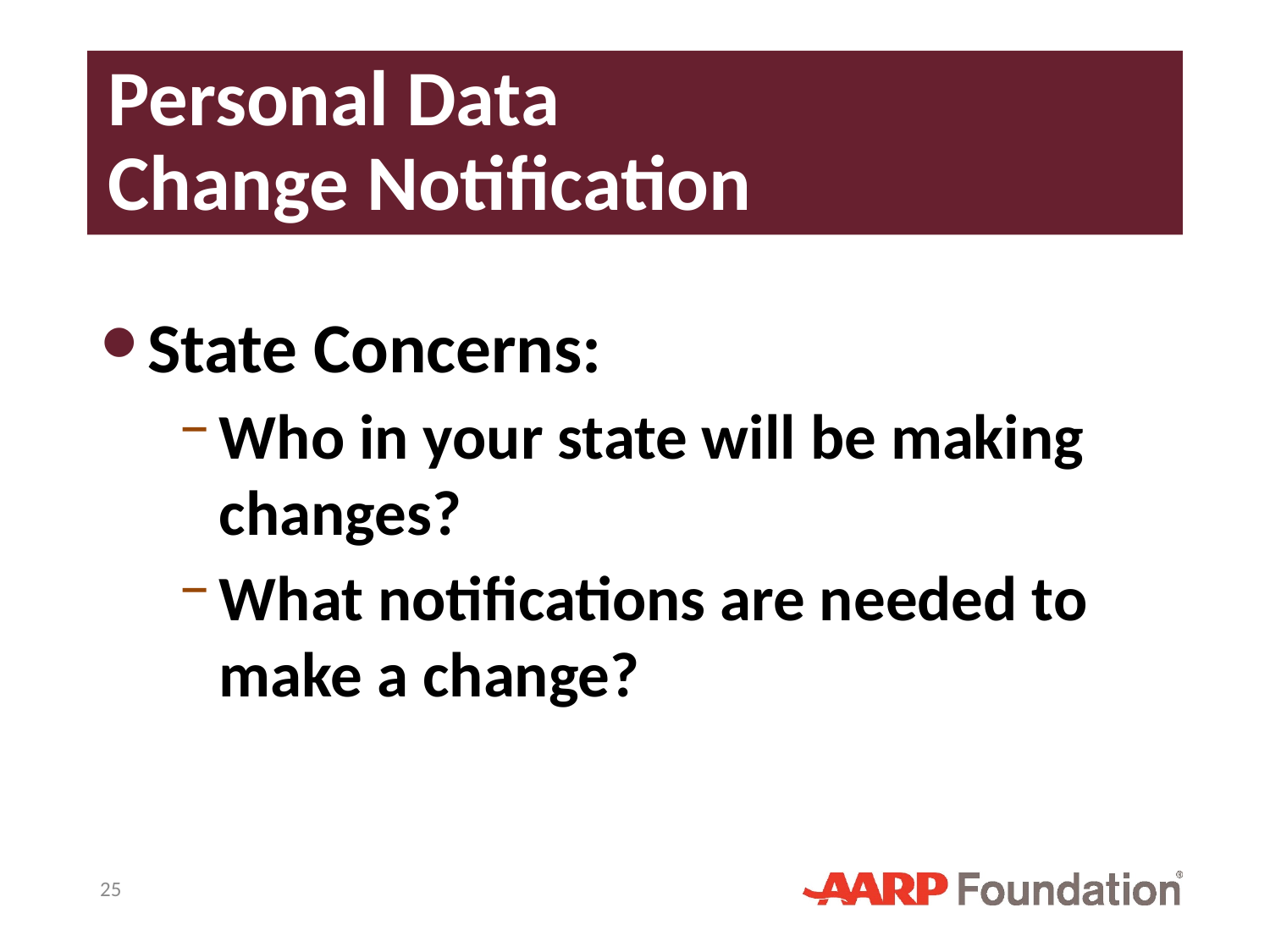

# Personal Data Change Notification
State Concerns:
Who in your state will be making changes?
What notifications are needed to make a change?
25